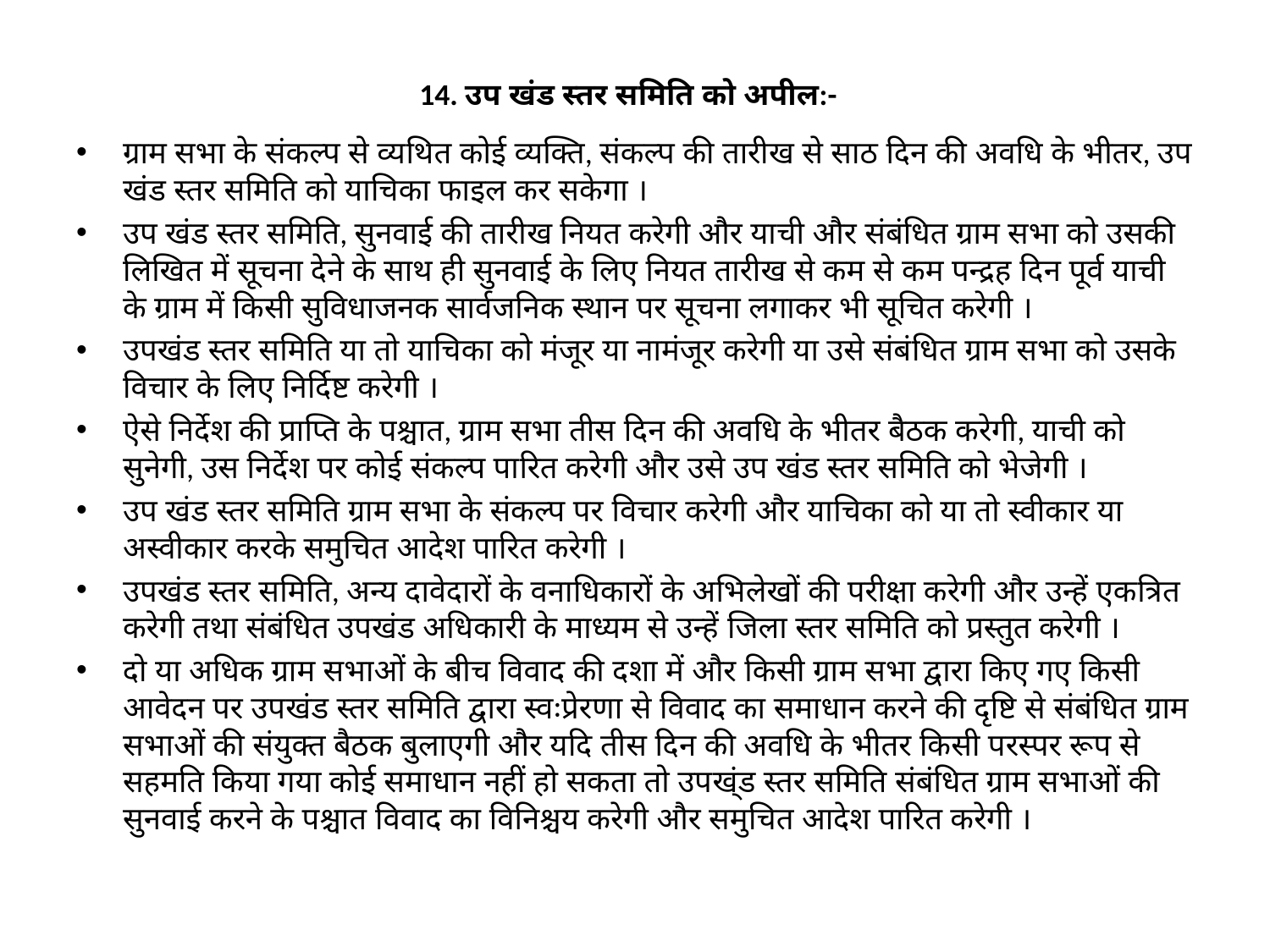

# 14. उप खंड स्तर समिति को अपील:-
ग्राम सभा के संकल्प से व्यथित कोई व्यक्ति, संकल्प की तारीख से साठ दिन की अवधि के भीतर, उप खंड स्तर समिति को याचिका फाइल कर सकेगा ।
उप खंड स्तर समिति, सुनवाई की तारीख नियत करेगी और याची और संबंधित ग्राम सभा को उसकी लिखित में सूचना देने के साथ ही सुनवाई के लिए नियत तारीख से कम से कम पन्द्रह दिन पूर्व याची के ग्राम में किसी सुविधाजनक सार्वजनिक स्थान पर सूचना लगाकर भी सूचित करेगी ।
उपखंड स्तर समिति या तो याचिका को मंजूर या नामंजूर करेगी या उसे संबंधित ग्राम सभा को उसके विचार के लिए निर्दिष्ट करेगी ।
ऐसे निर्देश की प्राप्ति के पश्चात, ग्राम सभा तीस दिन की अवधि के भीतर बैठक करेगी, याची को सुनेगी, उस निर्देश पर कोई संकल्प पारित करेगी और उसे उप खंड स्तर समिति को भेजेगी ।
उप खंड स्तर समिति ग्राम सभा के संकल्प पर विचार करेगी और याचिका को या तो स्वीकार या अस्वीकार करके समुचित आदेश पारित करेगी ।
उपखंड स्तर समिति, अन्य दावेदारों के वनाधिकारों के अभिलेखों की परीक्षा करेगी और उन्हें एकत्रित करेगी तथा संबंधित उपखंड अधिकारी के माध्यम से उन्हें जिला स्तर समिति को प्रस्तुत करेगी ।
दो या अधिक ग्राम सभाओं के बीच विवाद की दशा में और किसी ग्राम सभा द्वारा किए गए किसी आवेदन पर उपखंड स्तर समिति द्वारा स्वःप्रेरणा से विवाद का समाधान करने की दृष्टि से संबंधित ग्राम सभाओं की संयुक्त बैठक बुलाएगी और यदि तीस दिन की अवधि के भीतर किसी परस्पर रूप से सहमति किया गया कोई समाधान नहीं हो सकता तो उपख्ंड स्तर समिति संबंधित ग्राम सभाओं की सुनवाई करने के पश्चात विवाद का विनिश्चय करेगी और समुचित आदेश पारित करेगी ।